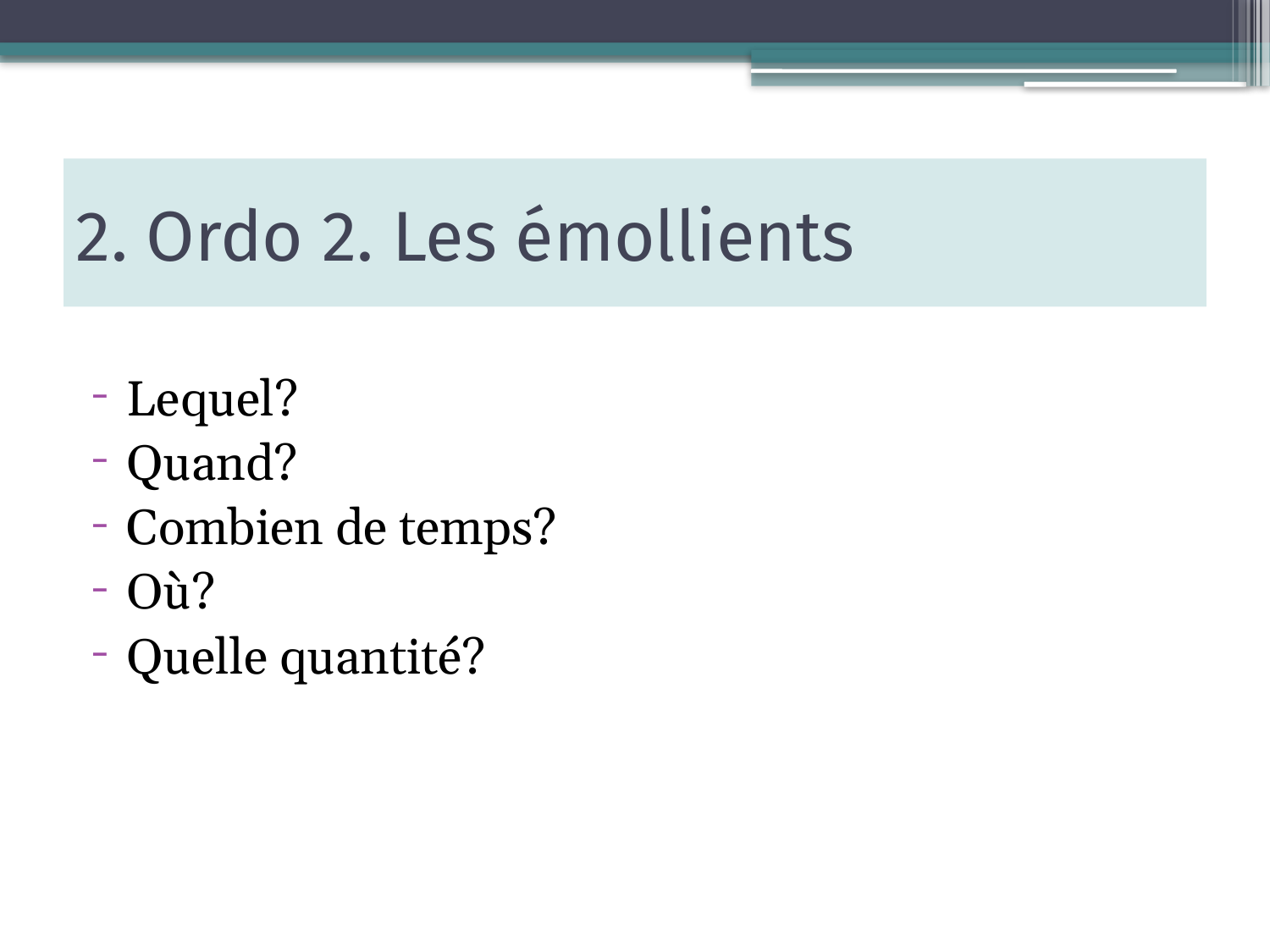

# 2. Ordo 2. Les émollients

Lequel?
Quand?
Combien de temps?
Où?
Quelle quantité?